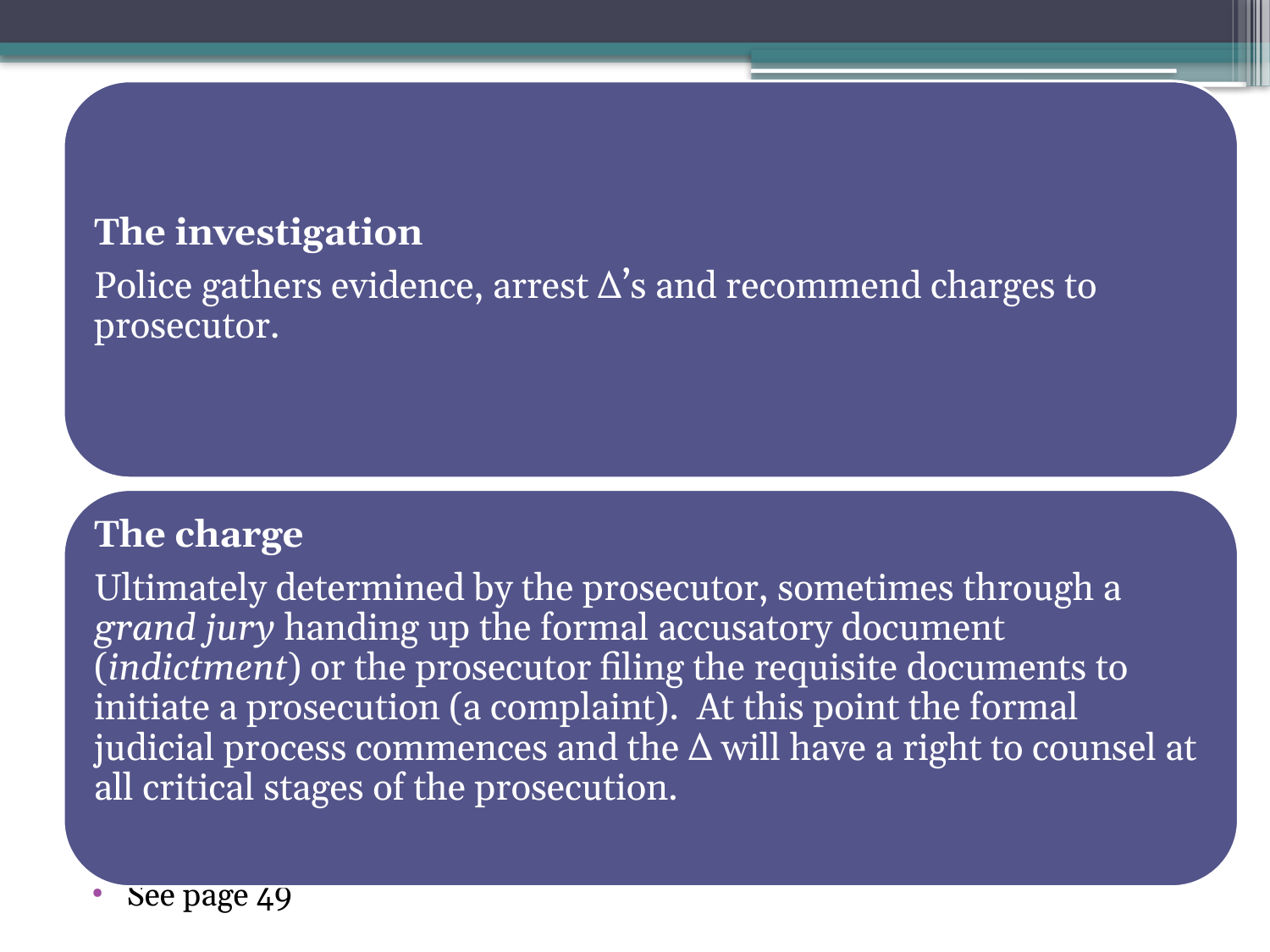

The investigation
Police gathers evidence, arrest ∆’s and recommend charges to prosecutor.
The charge
Ultimately determined by the prosecutor, sometimes through a grand jury handing up the formal accusatory document (indictment) or the prosecutor filing the requisite documents to initiate a prosecution (a complaint).  At this point the formal judicial process commences and the ∆ will have a right to counsel at all critical stages of the prosecution.

See page 49